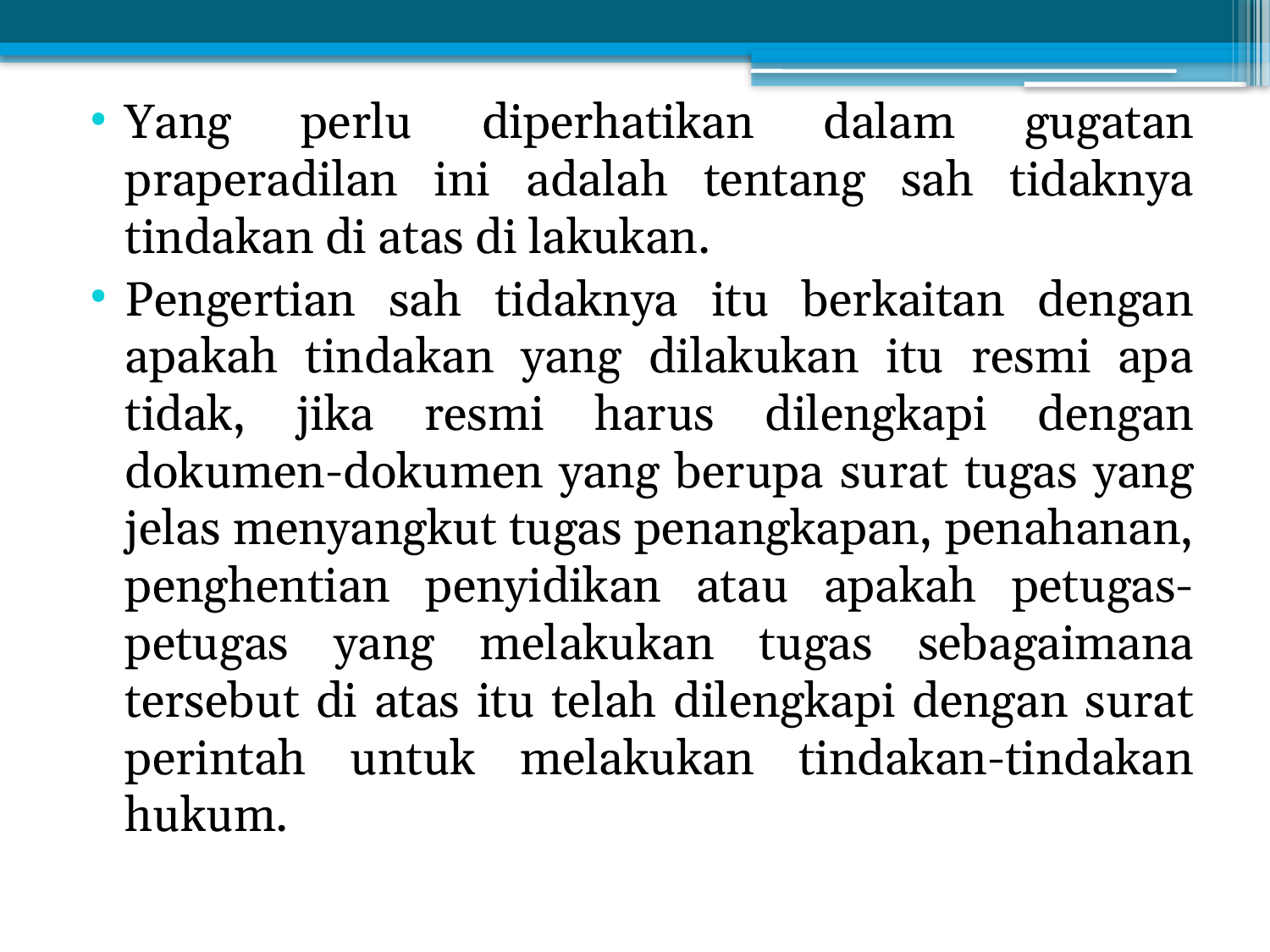

Yang perlu diperhatikan dalam gugatan praperadilan ini adalah tentang sah tidaknya tindakan di atas di lakukan.
Pengertian sah tidaknya itu berkaitan dengan apakah tindakan yang dilakukan itu resmi apa tidak, jika resmi harus dilengkapi dengan dokumen-dokumen yang berupa surat tugas yang jelas menyangkut tugas penangkapan, penahanan, penghentian penyidikan atau apakah petugas-petugas yang melakukan tugas sebagaimana tersebut di atas itu telah dilengkapi dengan surat perintah untuk melakukan tindakan-tindakan hukum.